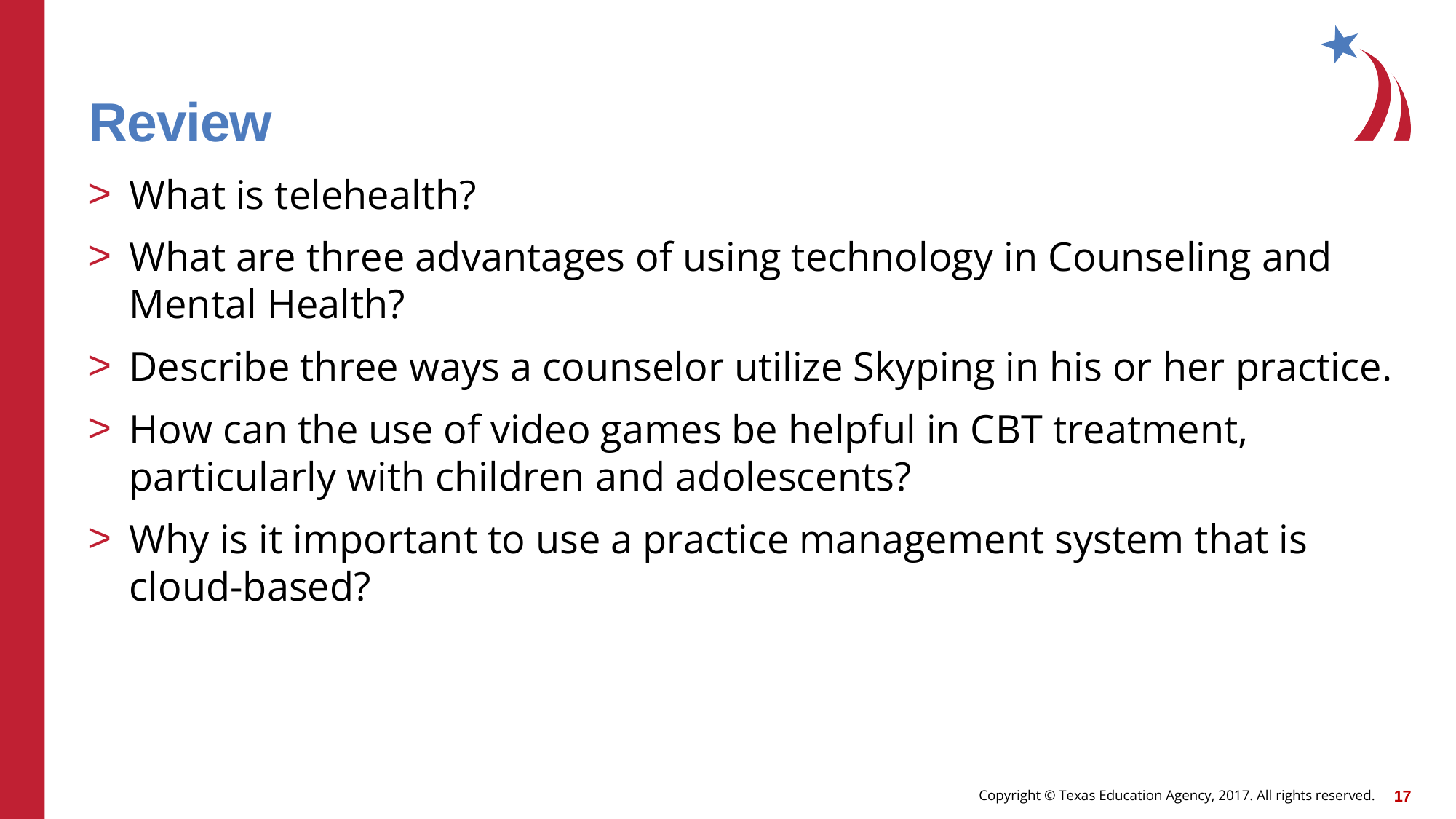

# Review
What is telehealth?
What are three advantages of using technology in Counseling and Mental Health?
Describe three ways a counselor utilize Skyping in his or her practice.
How can the use of video games be helpful in CBT treatment, particularly with children and adolescents?
Why is it important to use a practice management system that is cloud-based?